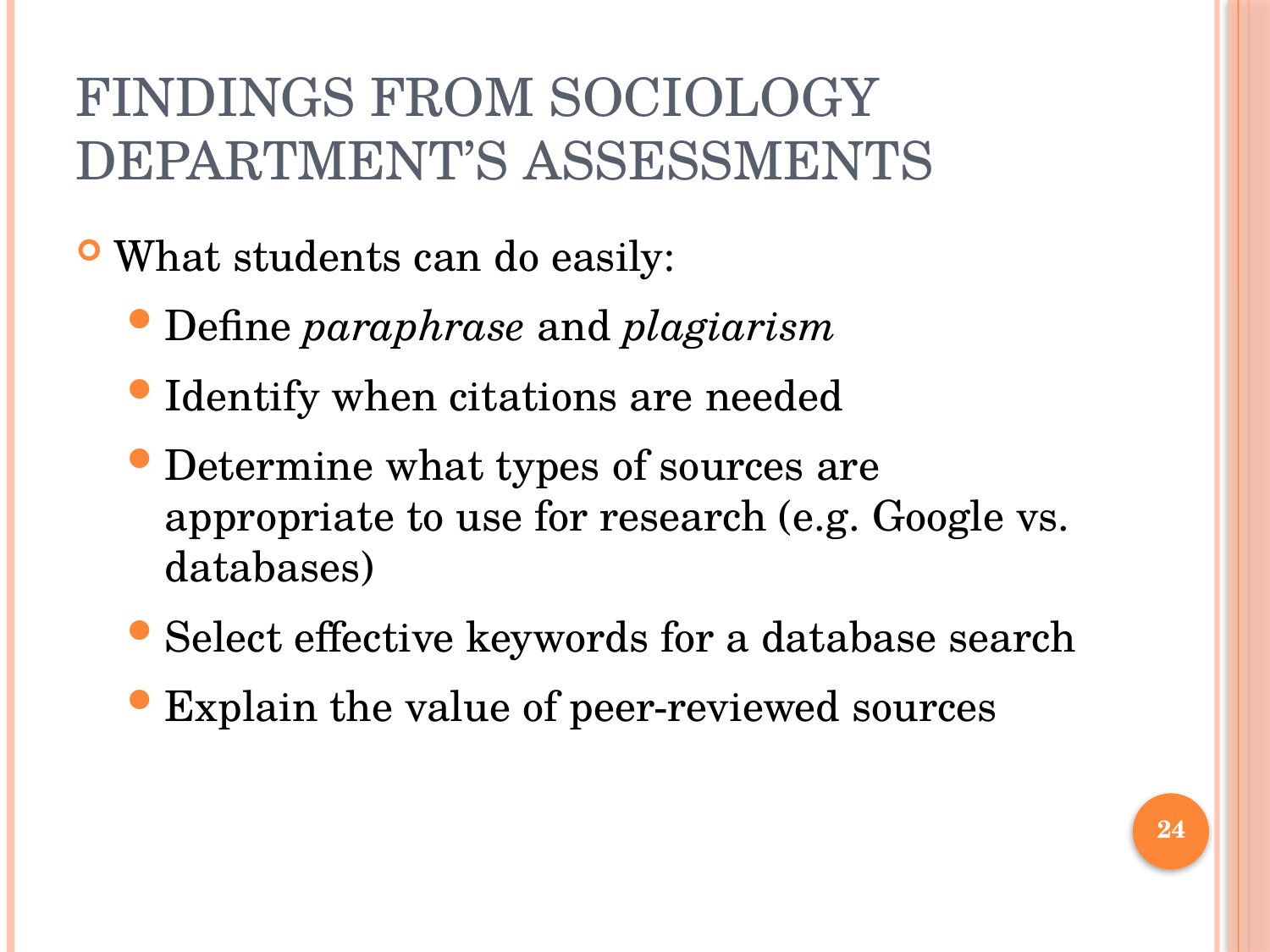

# Findings from Sociology department’s assessments
What students can do easily:
Define paraphrase and plagiarism
Identify when citations are needed
Determine what types of sources are appropriate to use for research (e.g. Google vs. databases)
Select effective keywords for a database search
Explain the value of peer-reviewed sources

24